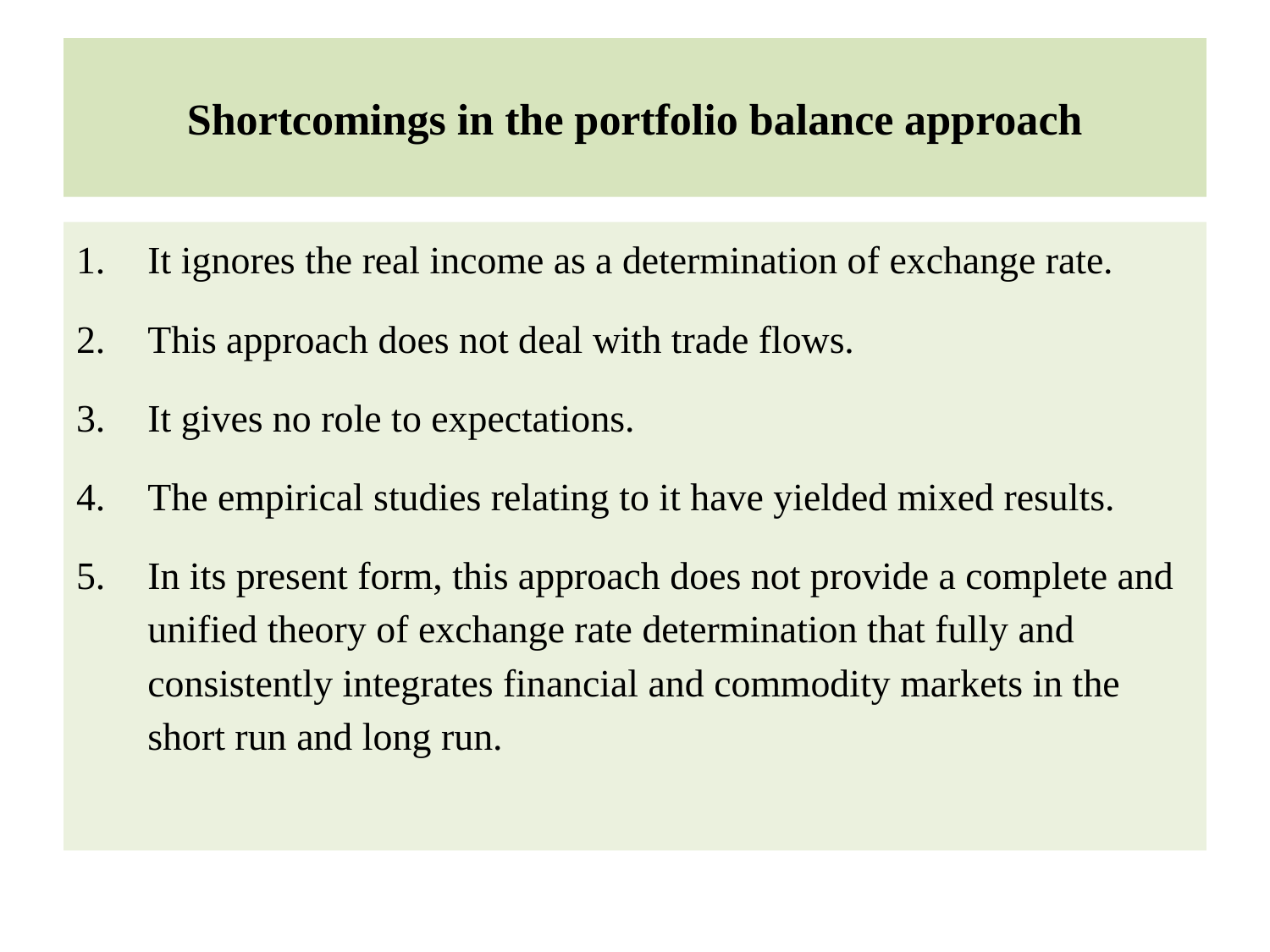

# Shortcomings in the portfolio balance approach
It ignores the real income as a determination of exchange rate.
This approach does not deal with trade flows.
It gives no role to expectations.
The empirical studies relating to it have yielded mixed results.
In its present form, this approach does not provide a complete and unified theory of exchange rate determination that fully and consistently integrates financial and commodity markets in the short run and long run.